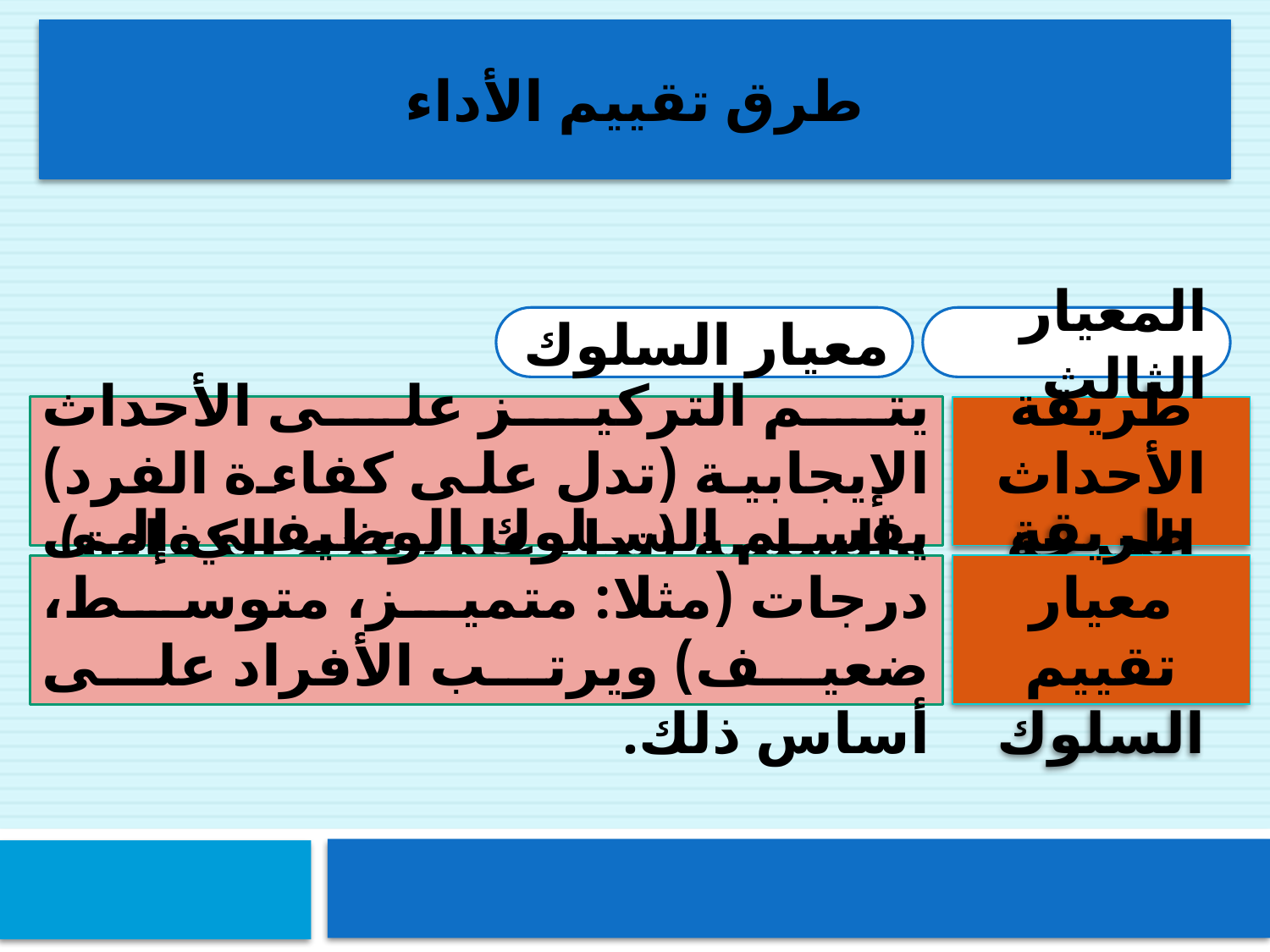

طرق تقييم الأداء
معيار السلوك
المعيار الثالث
يتم التركيز على الأحداث الإيجابية (تدل على كفاءة الفرد) والسلبية (تدل على عدم الكفاءة)
طريقة الأحداث الحرجة
يقسم السلوك الوظيفي إلى درجات (مثلا: متميز، متوسط، ضعيف) ويرتب الأفراد على أساس ذلك.
طريقة معيار تقييم السلوك